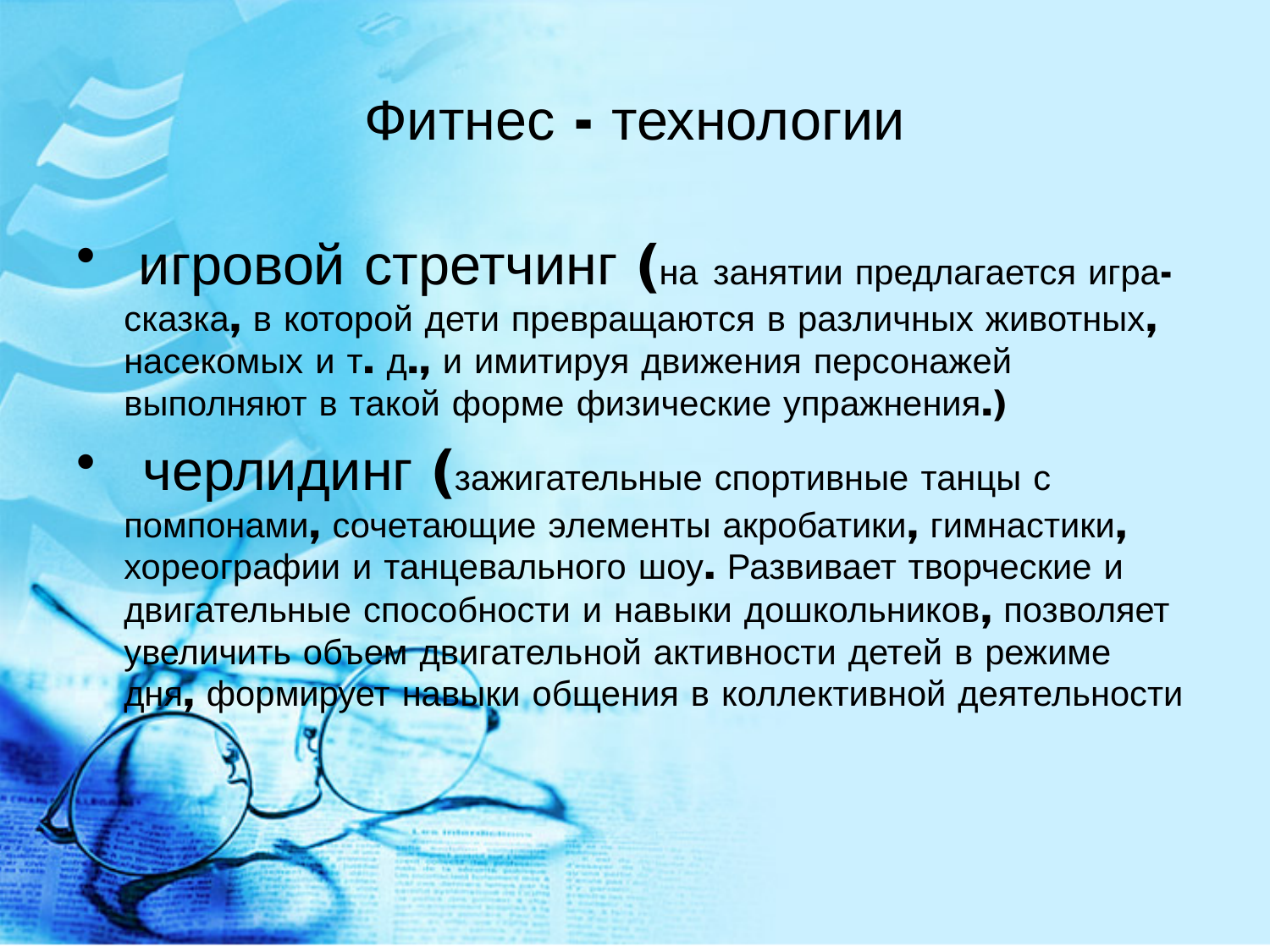

# Фитнес - технологии
 игровой стретчинг (на занятии предлагается игра-сказка, в которой дети превращаются в различных животных, насекомых и т. д., и имитируя движения персонажей выполняют в такой форме физические упражнения.)
 черлидинг (зажигательные спортивные танцы с помпонами, сочетающие элементы акробатики, гимнастики, хореографии и танцевального шоу. Развивает творческие и двигательные способности и навыки дошкольников, позволяет увеличить объем двигательной активности детей в режиме дня, формирует навыки общения в коллективной деятельности